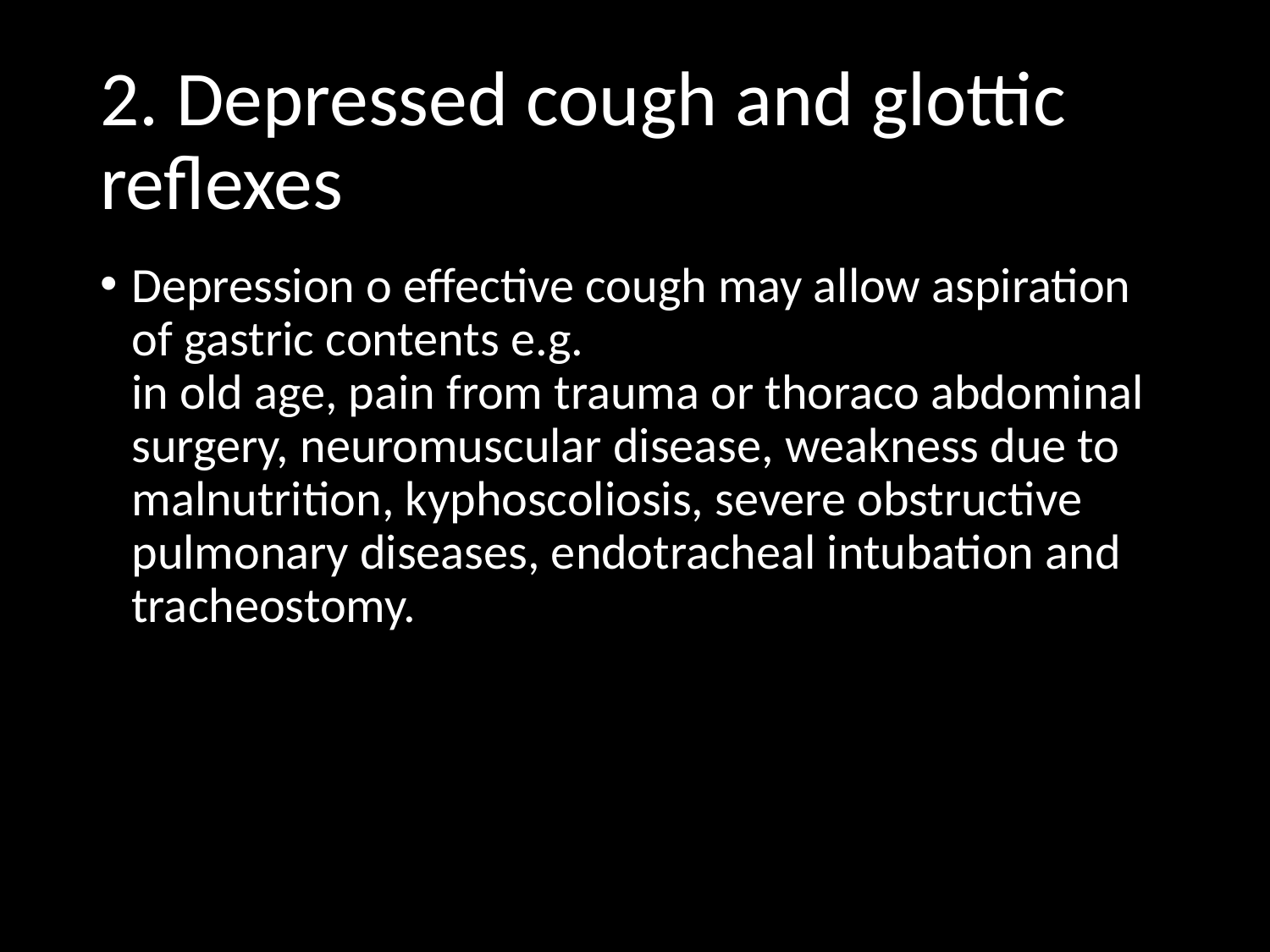

# 2. Depressed cough and glottic reﬂexes
Depression o eﬀective cough may allow aspiration of gastric contents e.g.
in old age, pain from trauma or thoraco abdominal surgery, neuromuscular disease, weakness due to malnutrition, kyphoscoliosis, severe obstructive pulmonary diseases, endotracheal intubation and tracheostomy.